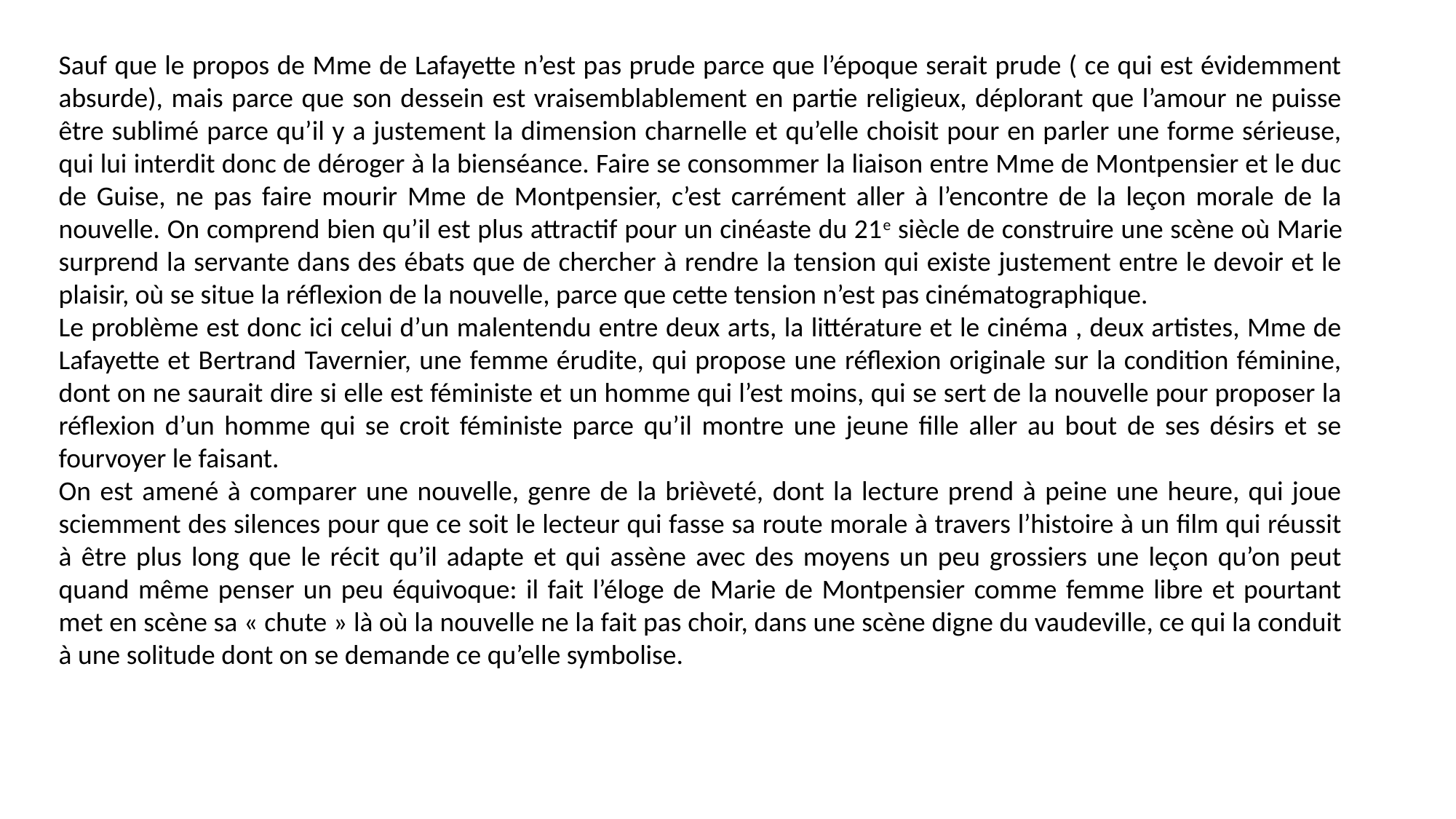

Sauf que le propos de Mme de Lafayette n’est pas prude parce que l’époque serait prude ( ce qui est évidemment absurde), mais parce que son dessein est vraisemblablement en partie religieux, déplorant que l’amour ne puisse être sublimé parce qu’il y a justement la dimension charnelle et qu’elle choisit pour en parler une forme sérieuse, qui lui interdit donc de déroger à la bienséance. Faire se consommer la liaison entre Mme de Montpensier et le duc de Guise, ne pas faire mourir Mme de Montpensier, c’est carrément aller à l’encontre de la leçon morale de la nouvelle. On comprend bien qu’il est plus attractif pour un cinéaste du 21e siècle de construire une scène où Marie surprend la servante dans des ébats que de chercher à rendre la tension qui existe justement entre le devoir et le plaisir, où se situe la réflexion de la nouvelle, parce que cette tension n’est pas cinématographique.
Le problème est donc ici celui d’un malentendu entre deux arts, la littérature et le cinéma , deux artistes, Mme de Lafayette et Bertrand Tavernier, une femme érudite, qui propose une réflexion originale sur la condition féminine, dont on ne saurait dire si elle est féministe et un homme qui l’est moins, qui se sert de la nouvelle pour proposer la réflexion d’un homme qui se croit féministe parce qu’il montre une jeune fille aller au bout de ses désirs et se fourvoyer le faisant.
On est amené à comparer une nouvelle, genre de la brièveté, dont la lecture prend à peine une heure, qui joue sciemment des silences pour que ce soit le lecteur qui fasse sa route morale à travers l’histoire à un film qui réussit à être plus long que le récit qu’il adapte et qui assène avec des moyens un peu grossiers une leçon qu’on peut quand même penser un peu équivoque: il fait l’éloge de Marie de Montpensier comme femme libre et pourtant met en scène sa « chute » là où la nouvelle ne la fait pas choir, dans une scène digne du vaudeville, ce qui la conduit à une solitude dont on se demande ce qu’elle symbolise.